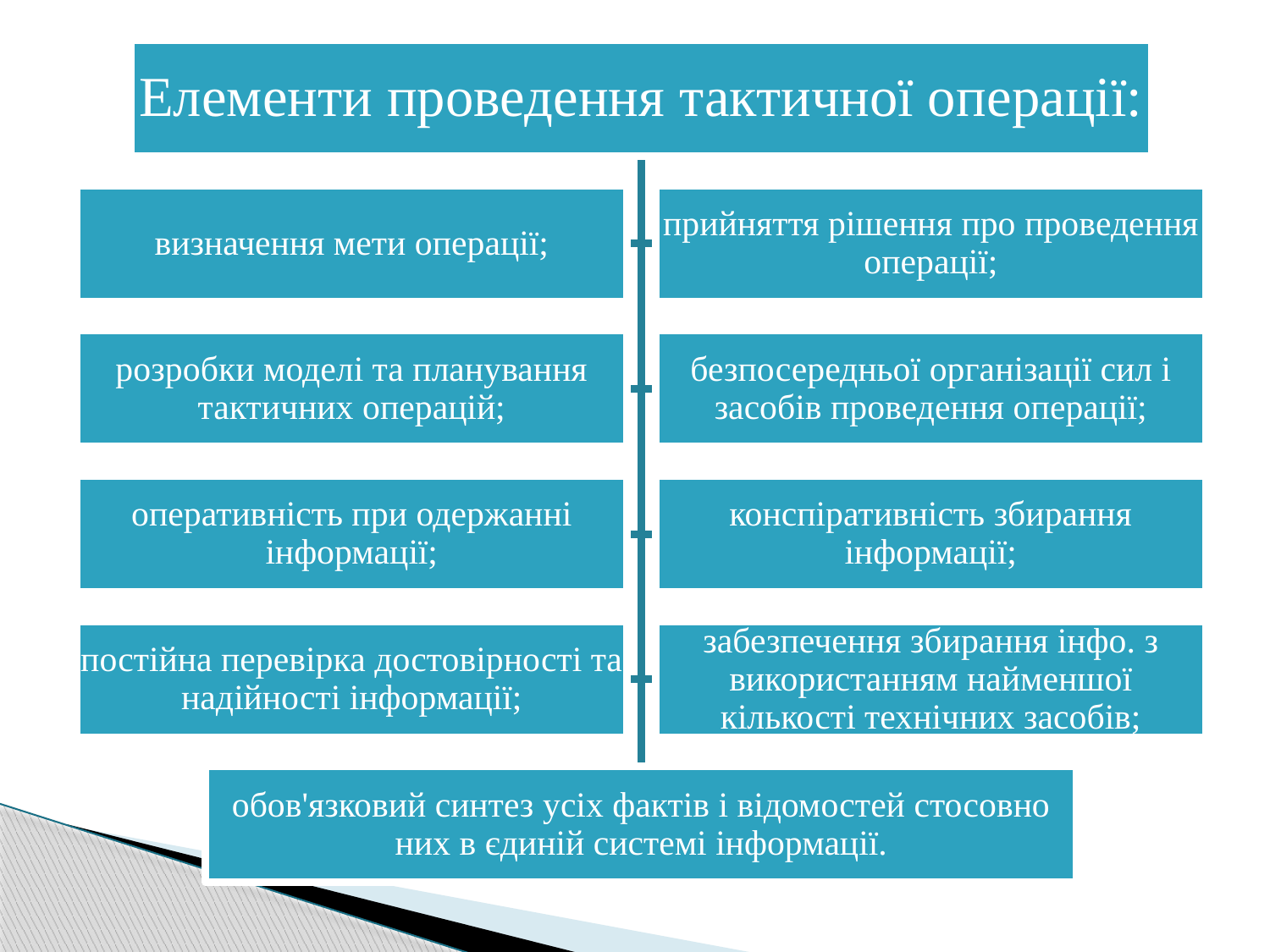

Елементи проведення тактичної операції:
обов'язковий синтез усіх фактів і відомостей стосовно них в єдиній системі інформації.
визначення мети операції;
прийняття рішення про проведення операції;
розробки моделі та планування тактичних операцій;
безпосередньої організації сил і засобів проведення операції;
оперативність при одержанні інформації;
конспіративність збирання інформації;
постійна перевірка достовірності та надійності інформації;
забезпечення збирання інфо. з використанням найменшої кількості технічних засобів;